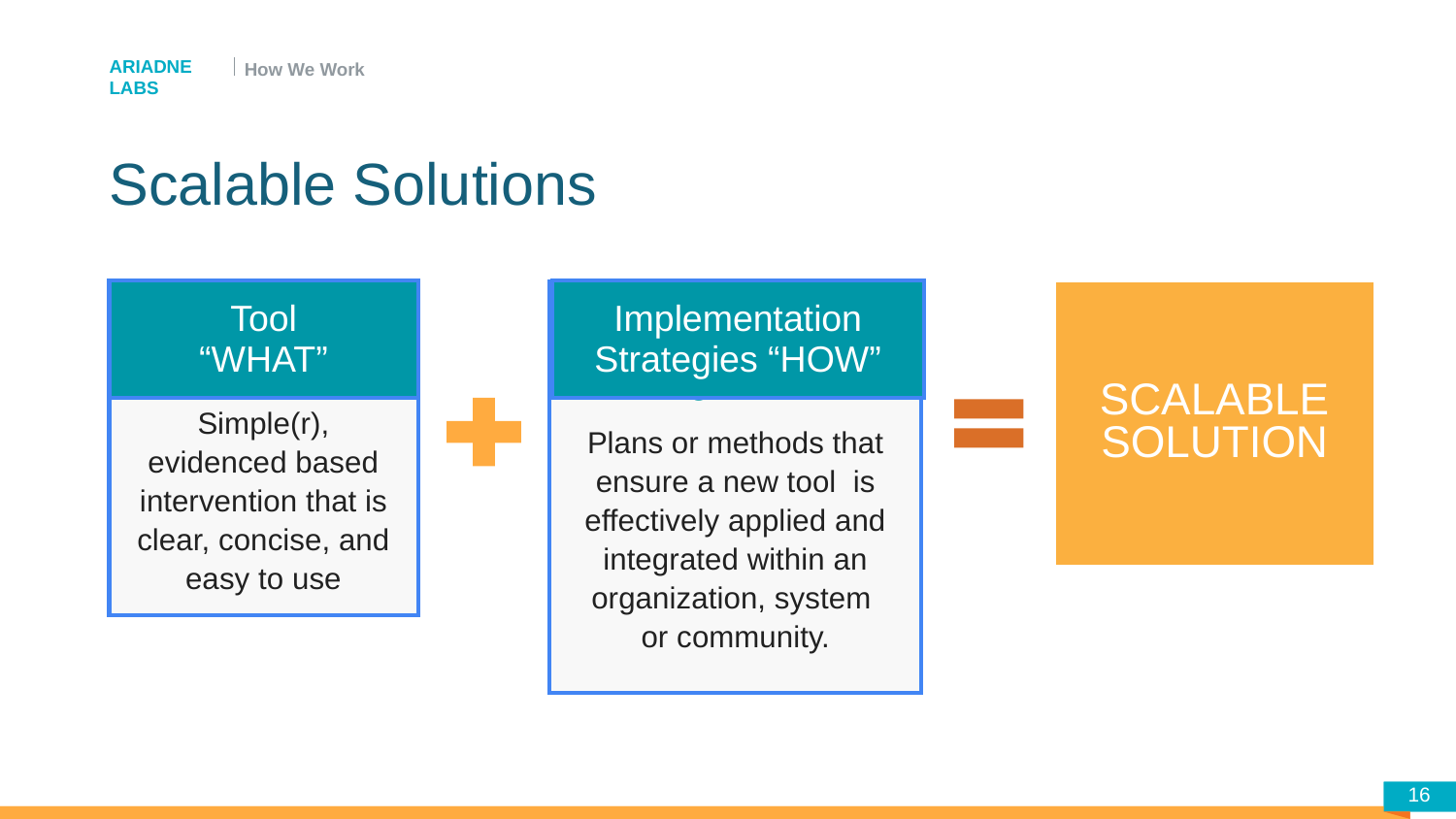

How We Work
Scalable Solutions
| Tool “WHAT” Simple(r), evidenced based intervention that is clear, concise, and easy to use |
| --- |
| Tool “WHAT” |
| --- |
| Implementation Strategies “HOW” |
| --- |
| SCALABLE SOLUTION |
| --- |
| Implementation Strategies “HOW” Plans or methods that ensure a new tool is effectively applied and integrated within an organization, system or community. |
| --- |

16
16